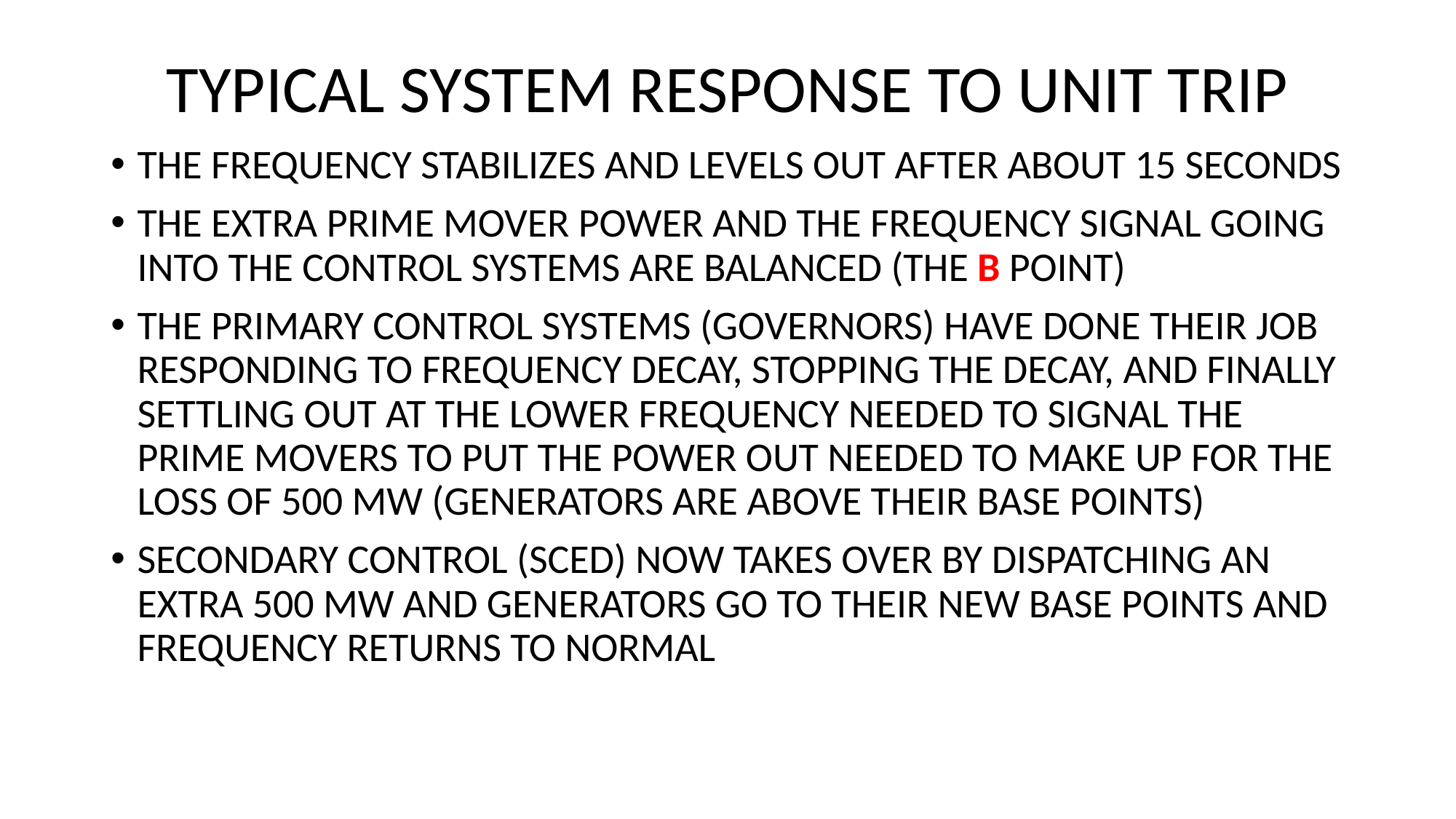

# TYPICAL SYSTEM RESPONSE TO UNIT TRIP
THE FREQUENCY STABILIZES AND LEVELS OUT AFTER ABOUT 15 SECONDS
THE EXTRA PRIME MOVER POWER AND THE FREQUENCY SIGNAL GOING INTO THE CONTROL SYSTEMS ARE BALANCED (THE B POINT)
THE PRIMARY CONTROL SYSTEMS (GOVERNORS) HAVE DONE THEIR JOB RESPONDING TO FREQUENCY DECAY, STOPPING THE DECAY, AND FINALLY SETTLING OUT AT THE LOWER FREQUENCY NEEDED TO SIGNAL THE PRIME MOVERS TO PUT THE POWER OUT NEEDED TO MAKE UP FOR THE LOSS OF 500 MW (GENERATORS ARE ABOVE THEIR BASE POINTS)
SECONDARY CONTROL (SCED) NOW TAKES OVER BY DISPATCHING AN EXTRA 500 MW AND GENERATORS GO TO THEIR NEW BASE POINTS AND FREQUENCY RETURNS TO NORMAL